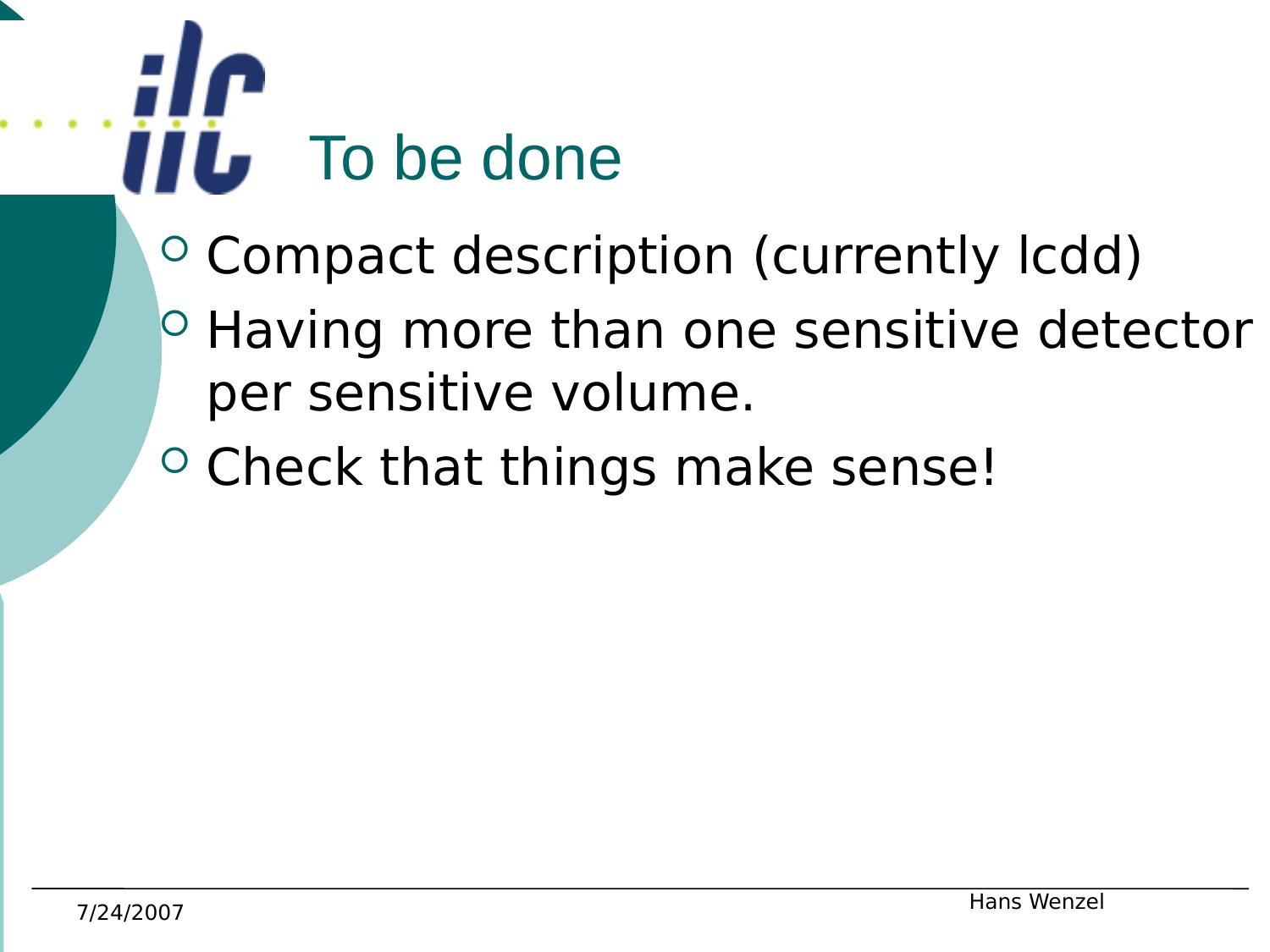

# To be done
Compact description (currently lcdd)
Having more than one sensitive detector per sensitive volume.
Check that things make sense!
Hans Wenzel
7/24/2007